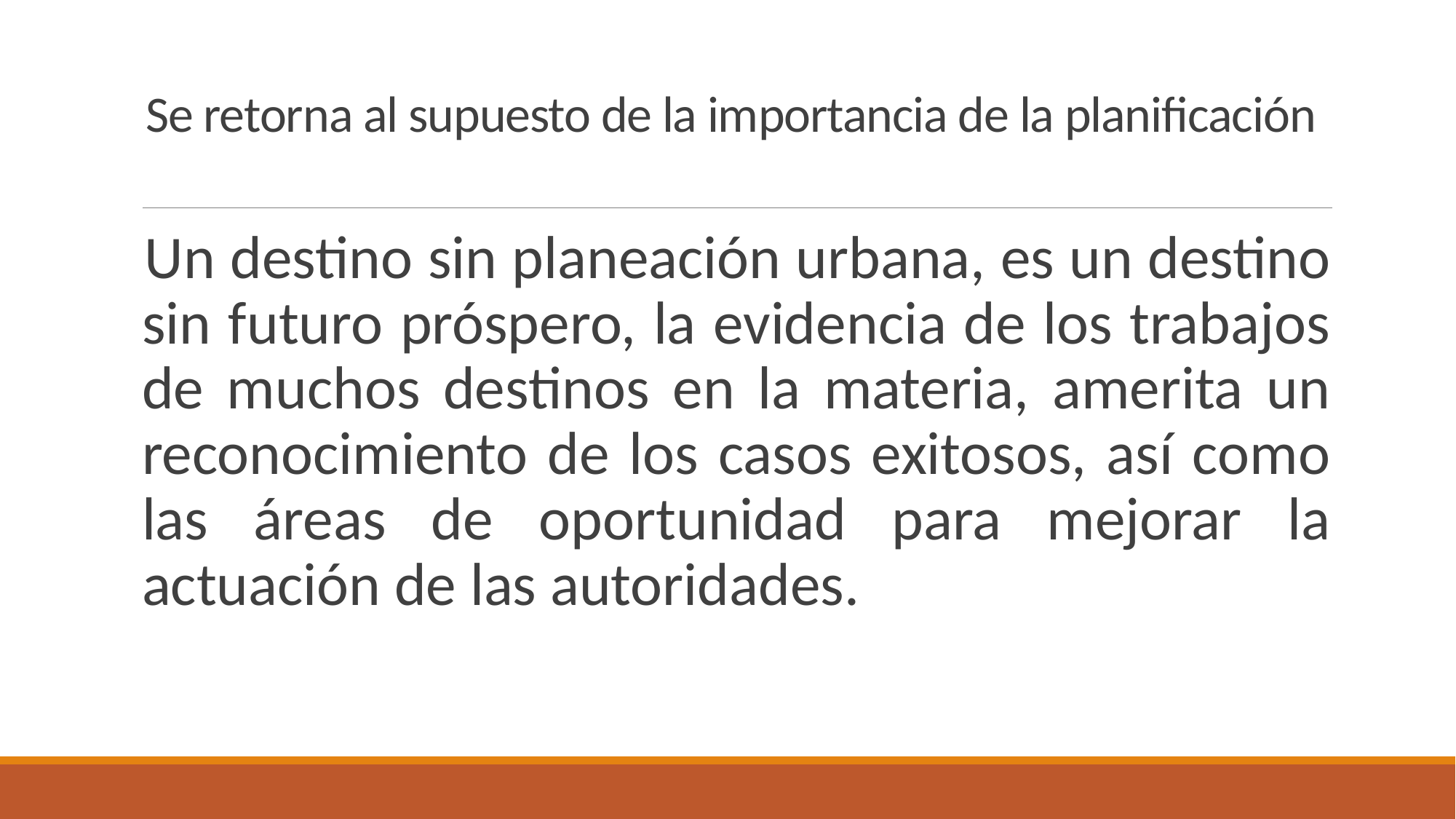

# Se retorna al supuesto de la importancia de la planificación
Un destino sin planeación urbana, es un destino sin futuro próspero, la evidencia de los trabajos de muchos destinos en la materia, amerita un reconocimiento de los casos exitosos, así como las áreas de oportunidad para mejorar la actuación de las autoridades.